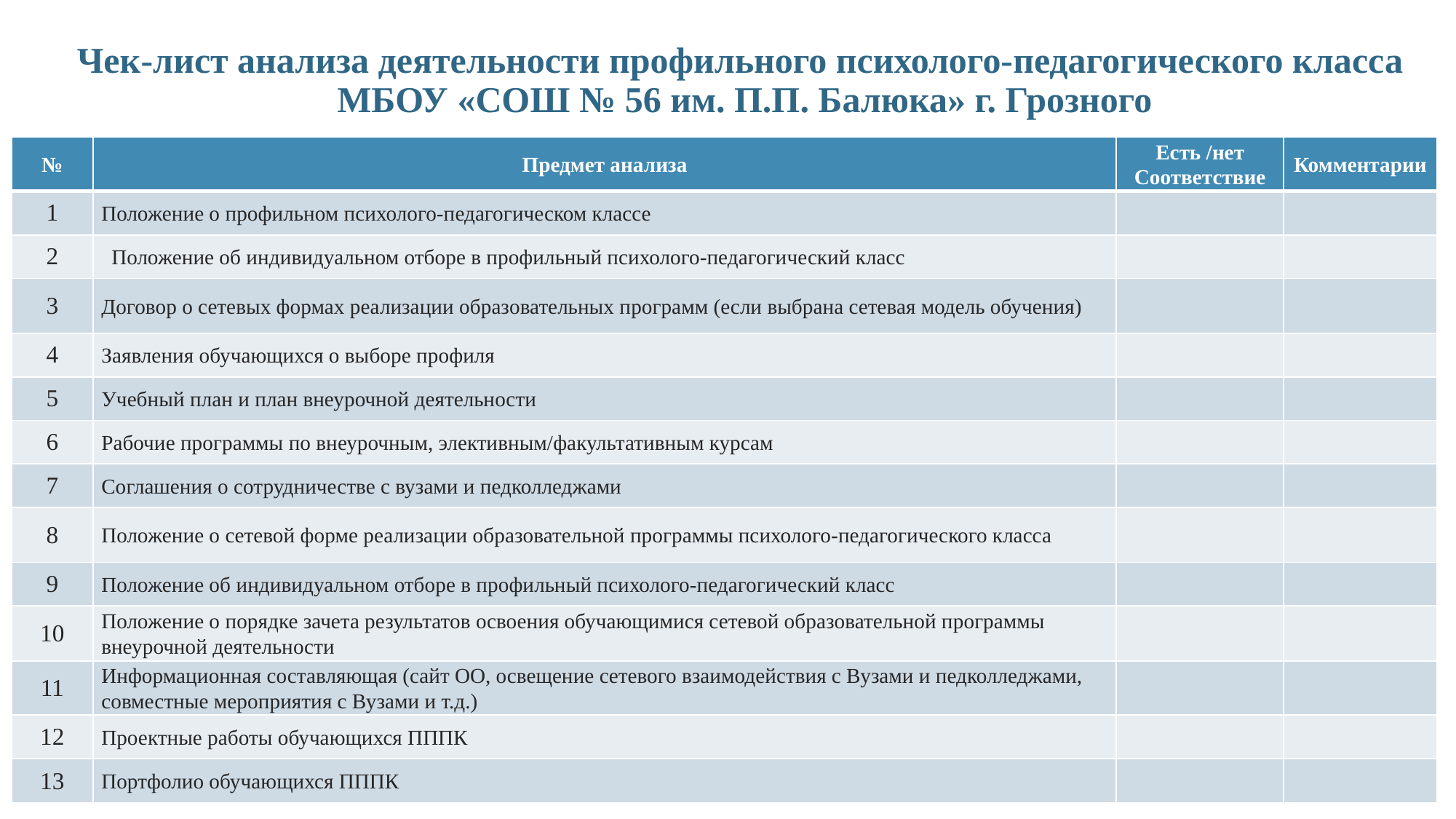

# Чек-лист анализа деятельности профильного психолого-педагогического класса МБОУ «СОШ № 56 им. П.П. Балюка» г. Грозного
| № | Предмет анализа | Есть /нет Соответствие | Комментарии |
| --- | --- | --- | --- |
| 1 | Положение о профильном психолого-педагогическом классе |  |  |
| 2 | Положение об индивидуальном отборе в профильный психолого-педагогический класс |  |  |
| 3 | Договор о сетевых формах реализации образовательных программ (если выбрана сетевая модель обучения) |  |  |
| 4 | Заявления обучающихся о выборе профиля |  |  |
| 5 | Учебный план и план внеурочной деятельности |  |  |
| 6 | Рабочие программы по внеурочным, элективным/факультативным курсам |  |  |
| 7 | Соглашения о сотрудничестве с вузами и педколледжами |  |  |
| 8 | Положение о сетевой форме реализации образовательной программы психолого-педагогического класса |  |  |
| 9 | Положение об индивидуальном отборе в профильный психолого-педагогический класс |  |  |
| 10 | Положение о порядке зачета результатов освоения обучающимися сетевой образовательной программы внеурочной деятельности |  |  |
| 11 | Информационная составляющая (сайт ОО, освещение сетевого взаимодействия с Вузами и педколледжами, совместные мероприятия с Вузами и т.д.) |  |  |
| 12 | Проектные работы обучающихся ПППК |  |  |
| 13 | Портфолио обучающихся ПППК |  |  |